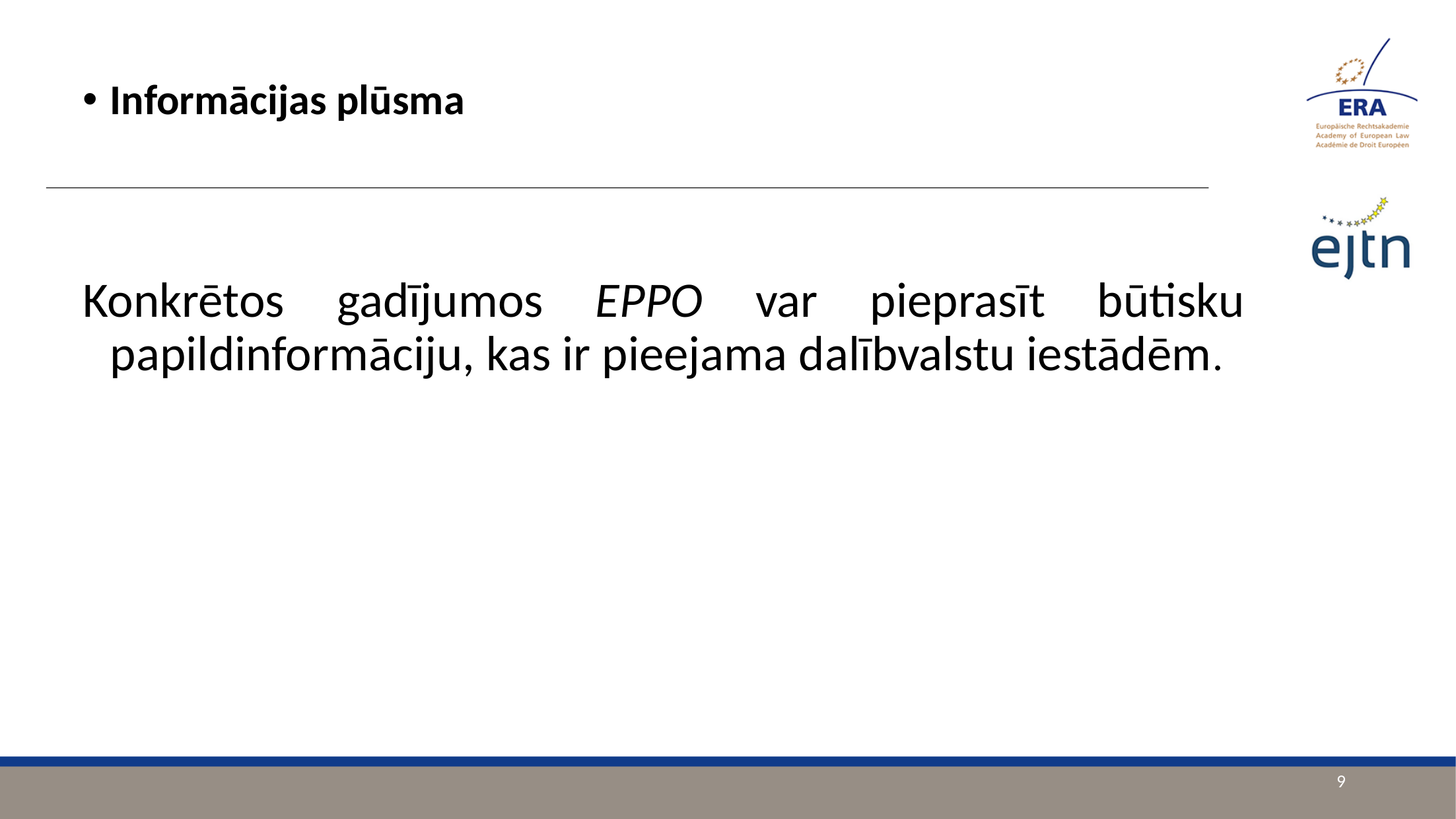

Informācijas plūsma
Konkrētos gadījumos EPPO var pieprasīt būtisku papildinformāciju, kas ir pieejama dalībvalstu iestādēm.
9